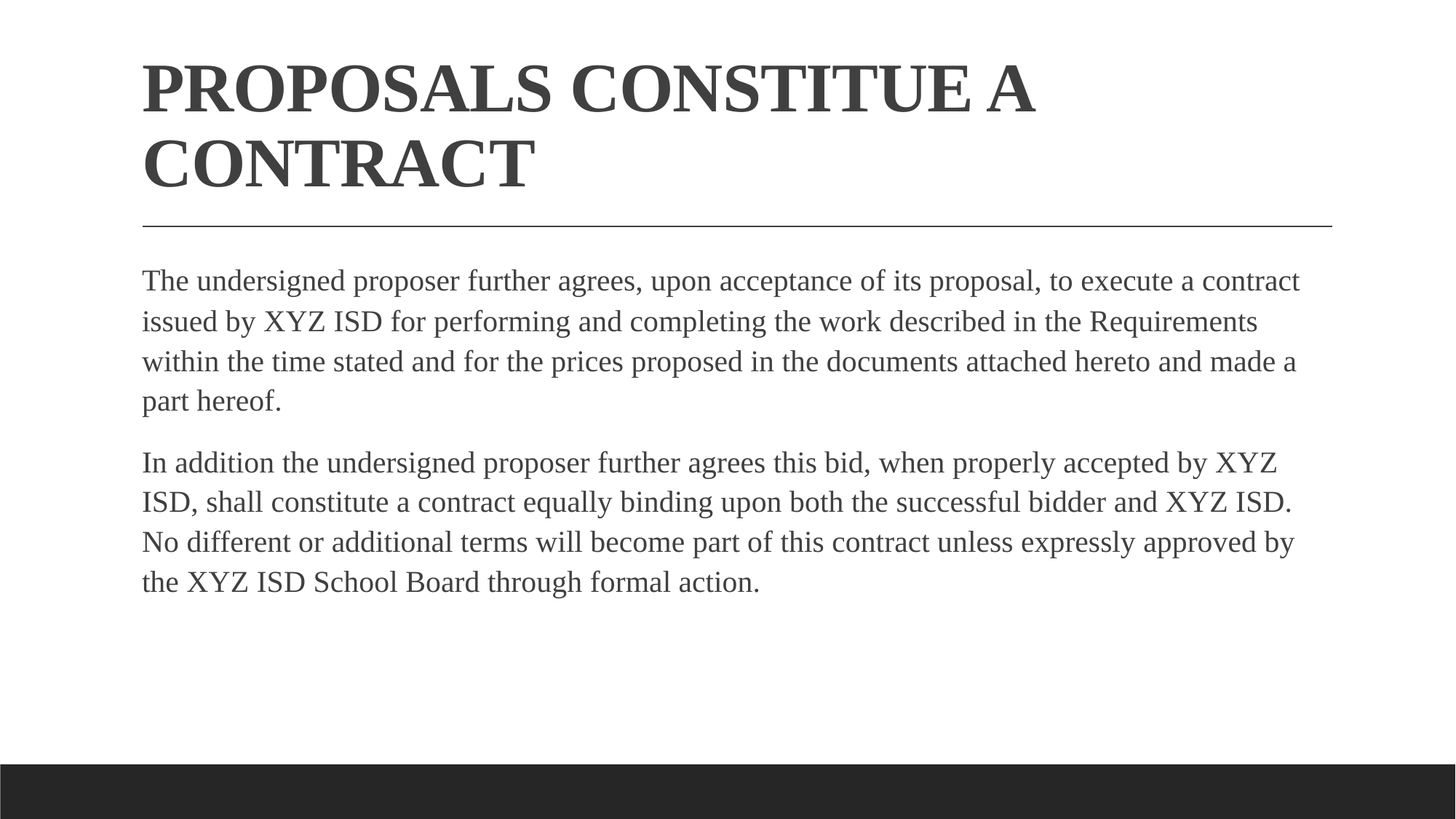

# PROPOSALS CONSTITUE A CONTRACT
The undersigned proposer further agrees, upon acceptance of its proposal, to execute a contract issued by XYZ ISD for performing and completing the work described in the Requirements within the time stated and for the prices proposed in the documents attached hereto and made a part hereof.
In addition the undersigned proposer further agrees this bid, when properly accepted by XYZ ISD, shall constitute a contract equally binding upon both the successful bidder and XYZ ISD. No different or additional terms will become part of this contract unless expressly approved by the XYZ ISD School Board through formal action.